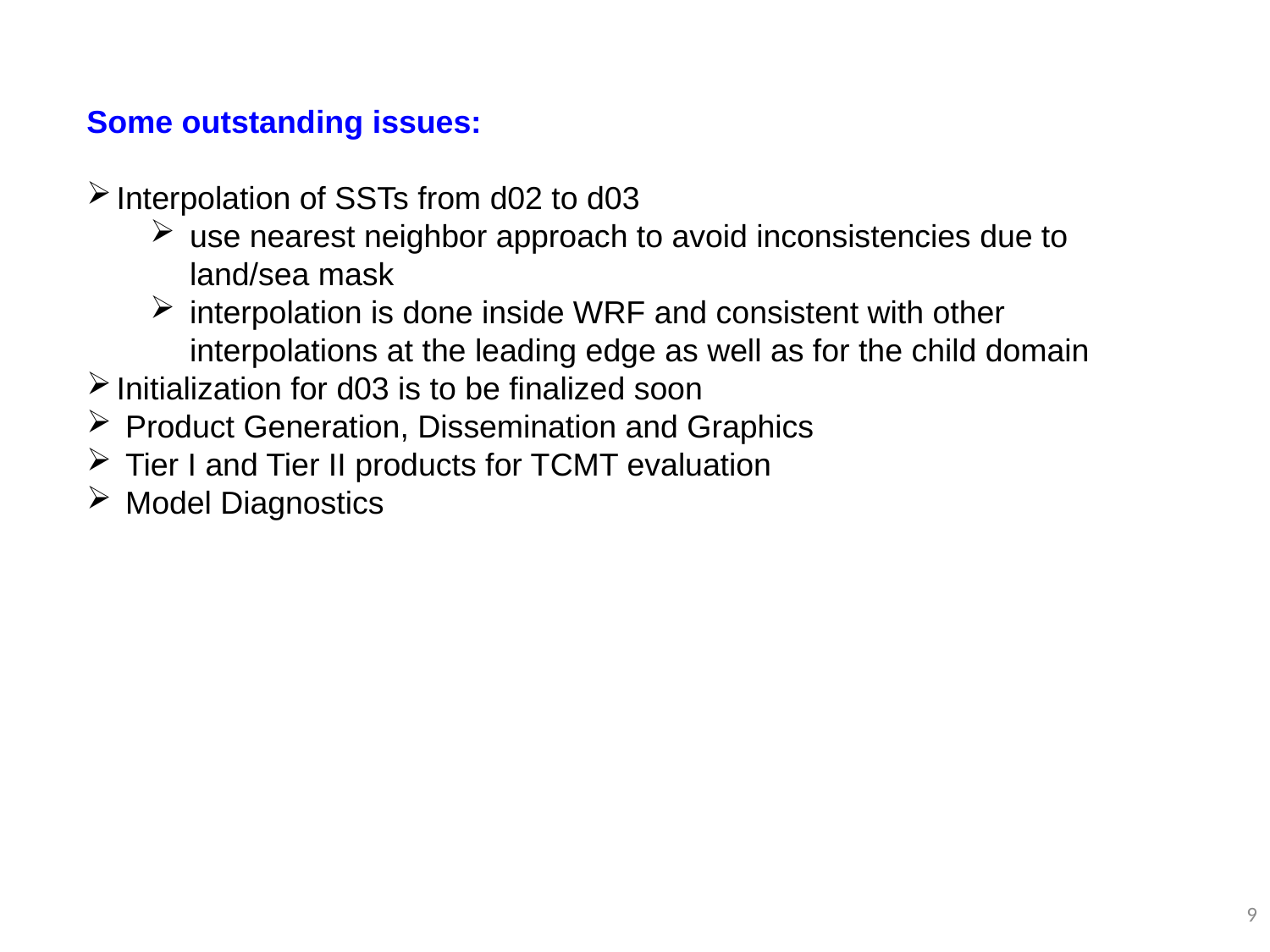

Some outstanding issues:

Interpolation of SSTs from d02 to d03
use nearest neighbor approach to avoid inconsistencies due to land/sea mask
interpolation is done inside WRF and consistent with other interpolations at the leading edge as well as for the child domain
Initialization for d03 is to be finalized soon
 Product Generation, Dissemination and Graphics
 Tier I and Tier II products for TCMT evaluation
 Model Diagnostics

9